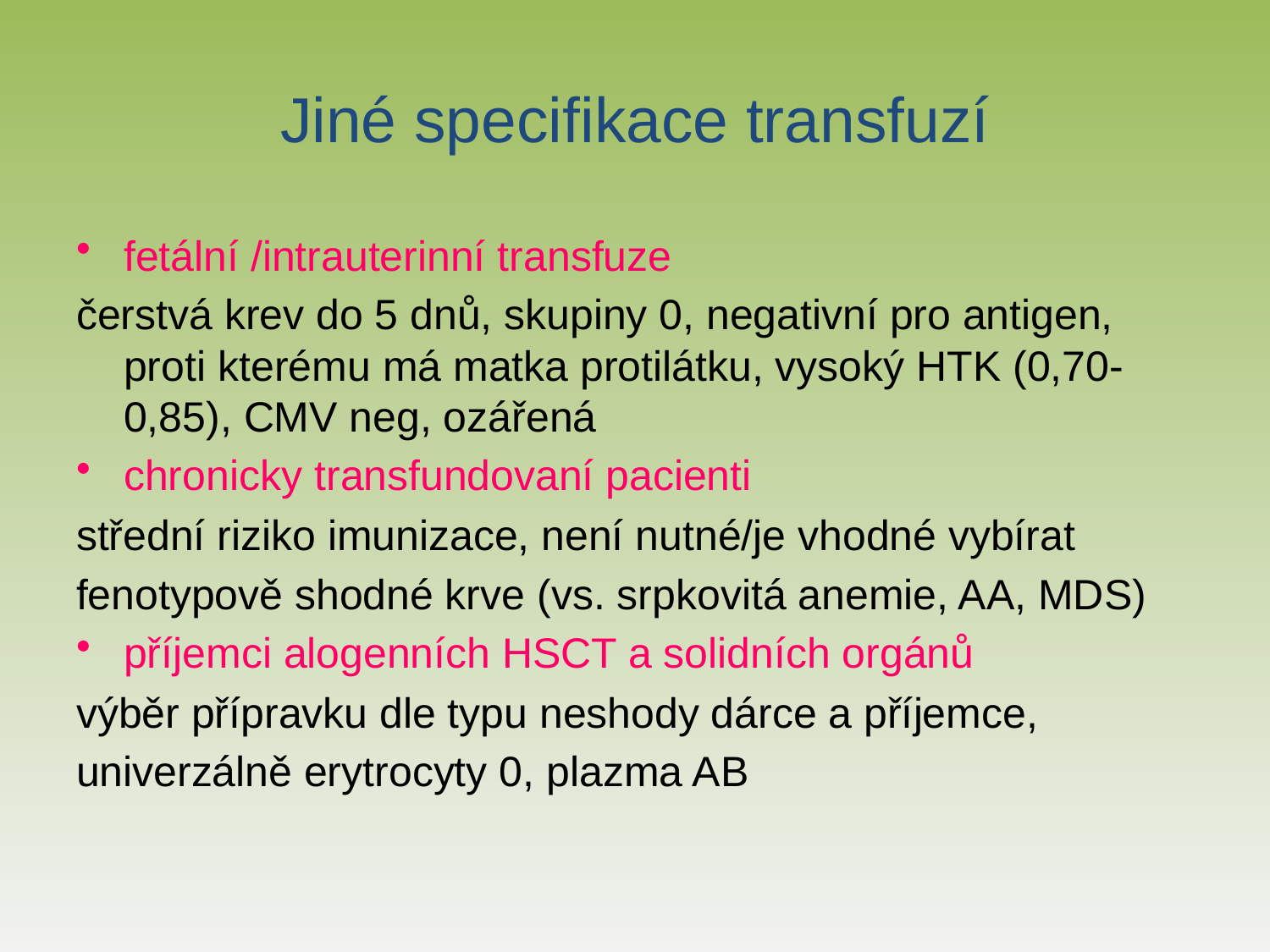

# Jiné specifikace transfuzí
fetální /intrauterinní transfuze
čerstvá krev do 5 dnů, skupiny 0, negativní pro antigen, proti kterému má matka protilátku, vysoký HTK (0,70-0,85), CMV neg, ozářená
chronicky transfundovaní pacienti
střední riziko imunizace, není nutné/je vhodné vybírat
fenotypově shodné krve (vs. srpkovitá anemie, AA, MDS)
příjemci alogenních HSCT a solidních orgánů
výběr přípravku dle typu neshody dárce a příjemce,
univerzálně erytrocyty 0, plazma AB